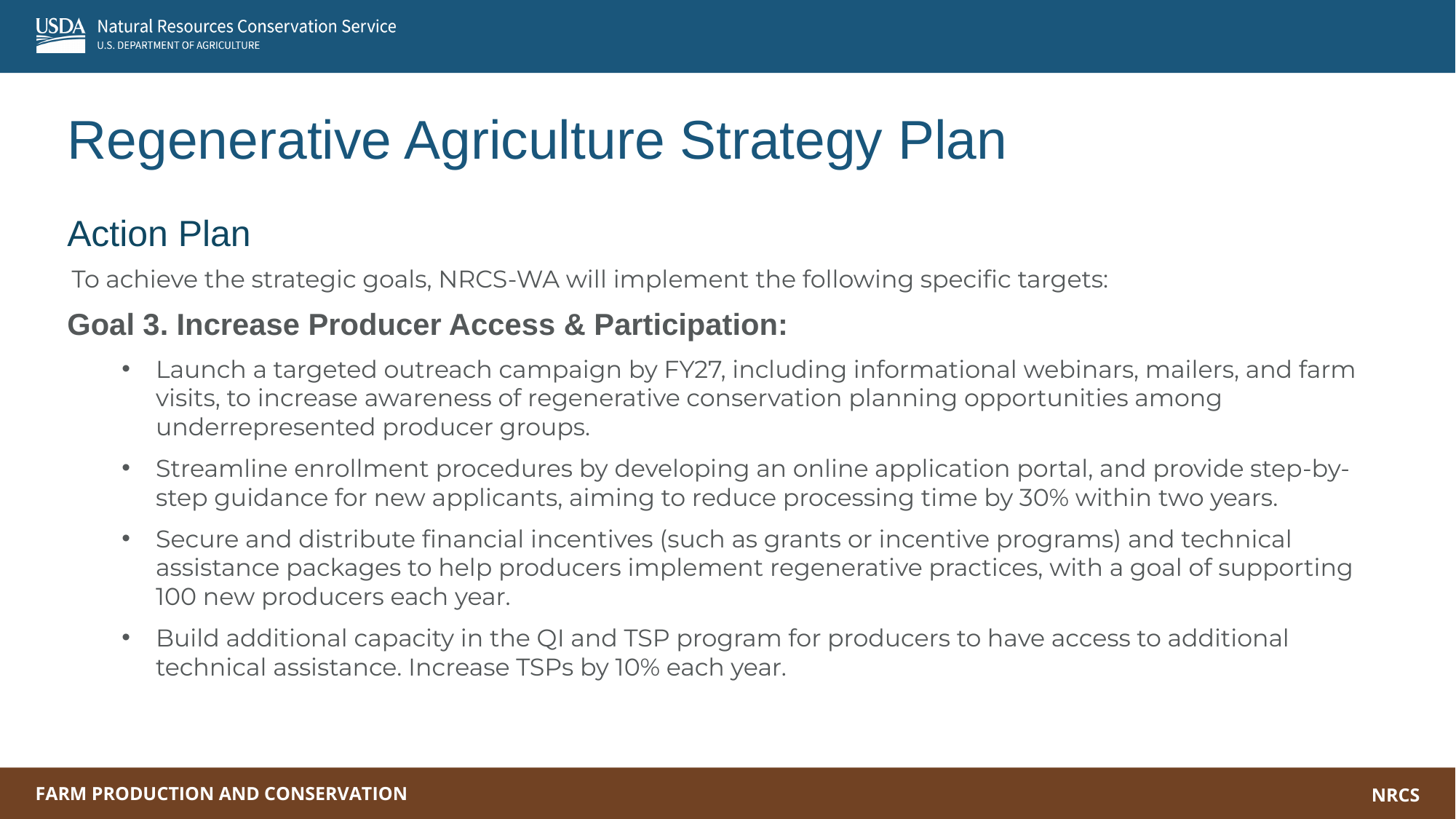

Regenerative Agriculture Strategy Plan
Action Plan
 To achieve the strategic goals, NRCS-WA will implement the following specific targets:
Goal 3. Increase Producer Access & Participation:
Launch a targeted outreach campaign by FY27, including informational webinars, mailers, and farm visits, to increase awareness of regenerative conservation planning opportunities among underrepresented producer groups.
Streamline enrollment procedures by developing an online application portal, and provide step-by-step guidance for new applicants, aiming to reduce processing time by 30% within two years.
Secure and distribute financial incentives (such as grants or incentive programs) and technical assistance packages to help producers implement regenerative practices, with a goal of supporting 100 new producers each year.
Build additional capacity in the QI and TSP program for producers to have access to additional technical assistance. Increase TSPs by 10% each year.